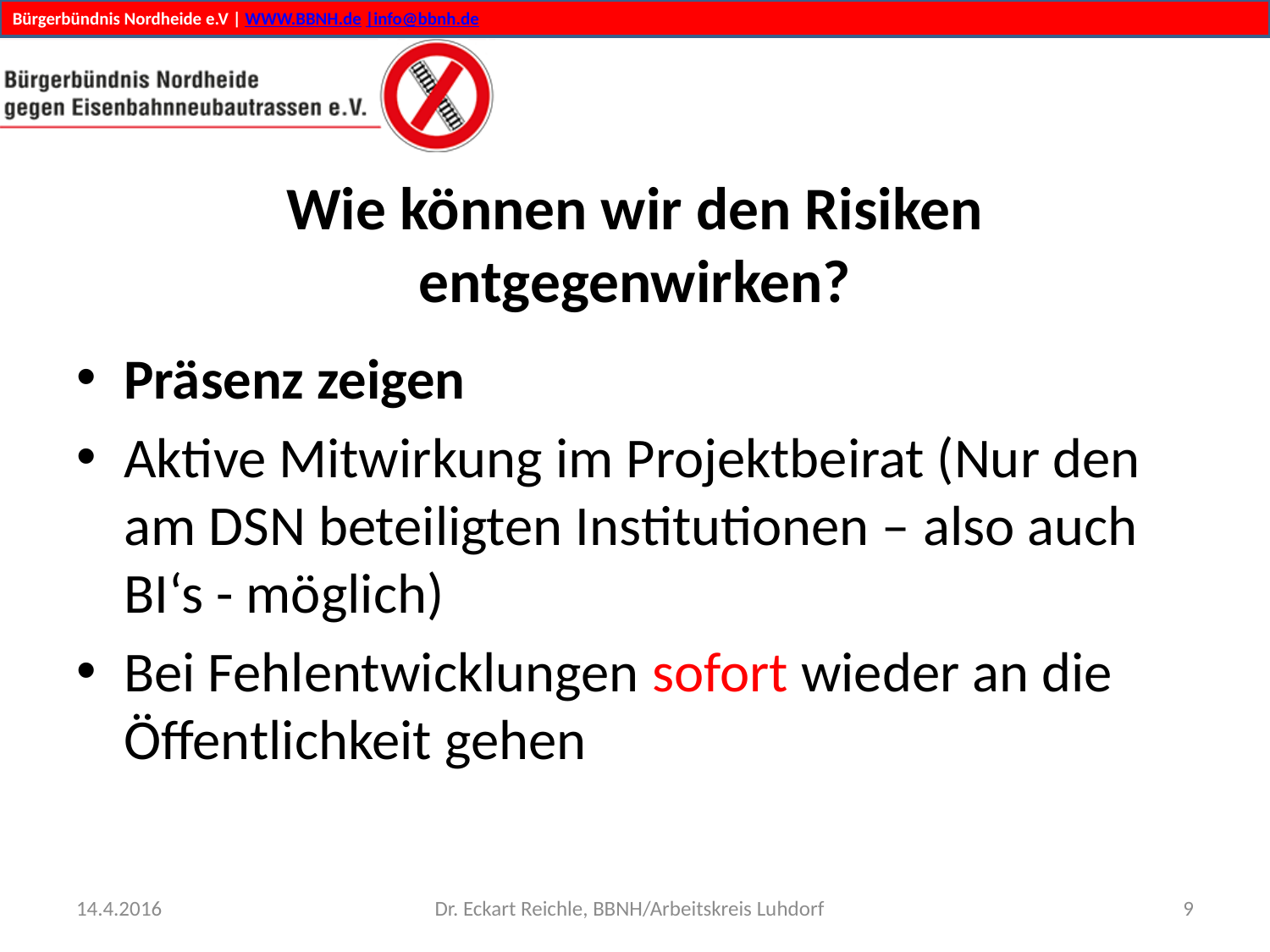

# Wie können wir den Risiken entgegenwirken?
Präsenz zeigen
Aktive Mitwirkung im Projektbeirat (Nur den am DSN beteiligten Institutionen – also auch BI‘s - möglich)
Bei Fehlentwicklungen sofort wieder an die Öffentlichkeit gehen
14.4.2016
Dr. Eckart Reichle, BBNH/Arbeitskreis Luhdorf
9